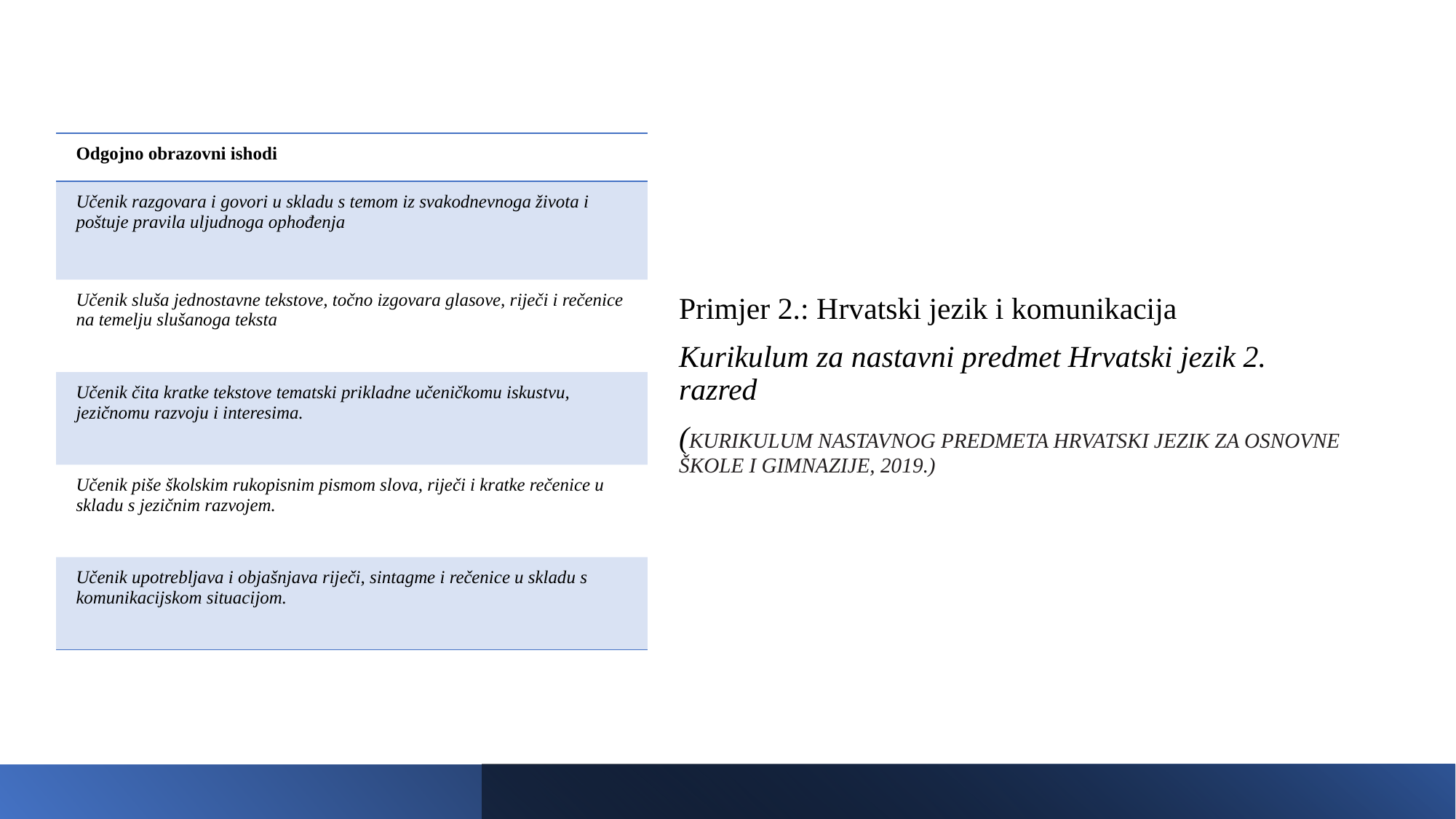

| Odgojno obrazovni ishodi |
| --- |
| Učenik razgovara i govori u skladu s temom iz svakodnevnoga života i poštuje pravila uljudnoga ophođenja |
| Učenik sluša jednostavne tekstove, točno izgovara glasove, riječi i rečenice na temelju slušanoga teksta |
| Učenik čita kratke tekstove tematski prikladne učeničkomu iskustvu, jezičnomu razvoju i interesima. |
| Učenik piše školskim rukopisnim pismom slova, riječi i kratke rečenice u skladu s jezičnim razvojem. |
| Učenik upotrebljava i objašnjava riječi, sintagme i rečenice u skladu s komunikacijskom situacijom. |
Primjer 2.: Hrvatski jezik i komunikacija
Kurikulum za nastavni predmet Hrvatski jezik 2. razred
(KURIKULUM NASTAVNOG PREDMETA HRVATSKI JEZIK ZA OSNOVNE ŠKOLE I GIMNAZIJE, 2019.)